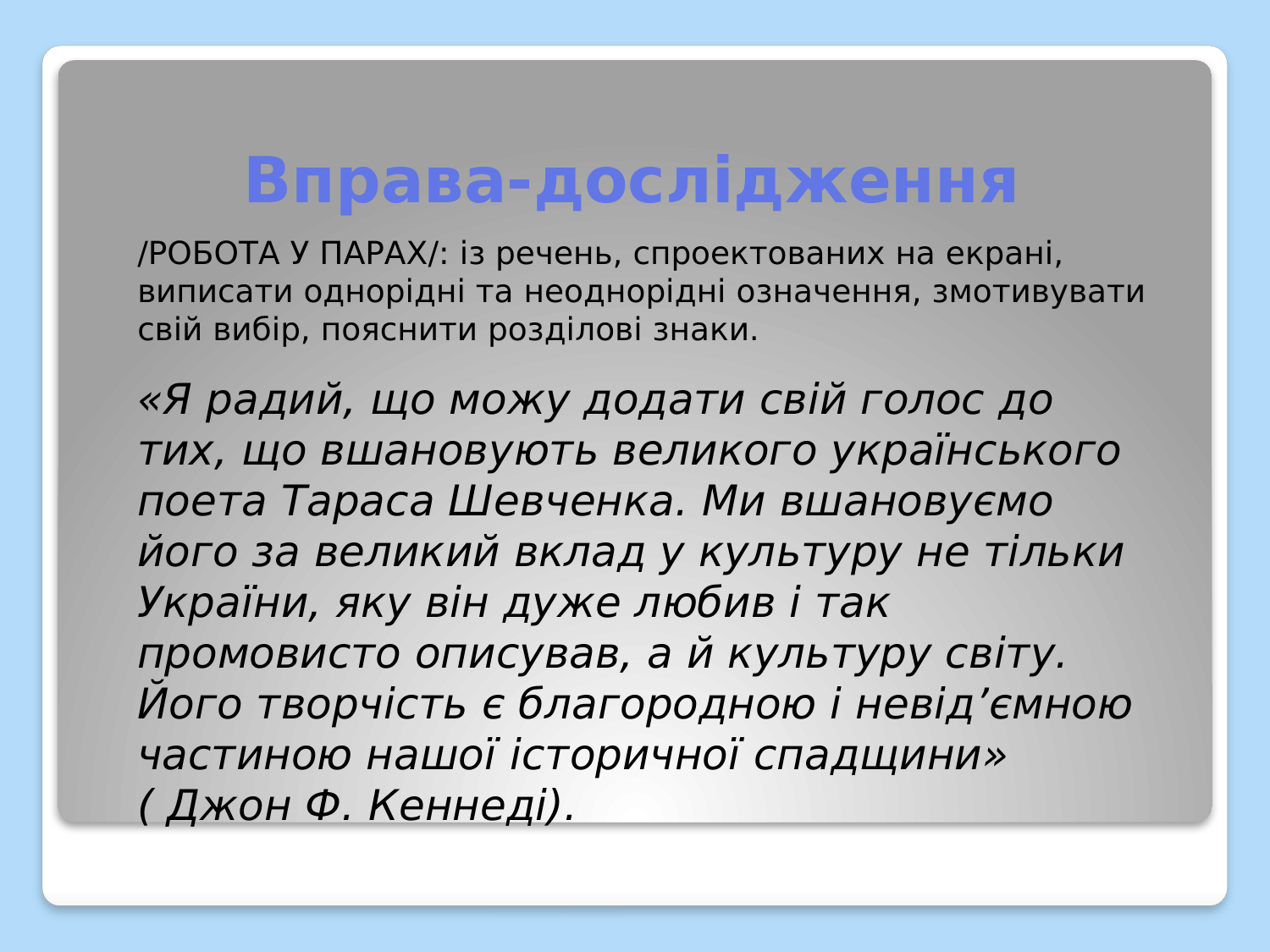

# Вправа-дослідження
/РОБОТА У ПАРАХ/: із речень, спроектованих на екрані, виписати однорідні та неоднорідні означення, змотивувати свій вибір, пояснити розділові знаки.
«Я радий, що можу додати свій голос до тих, що вшановують великого українського поета Тараса Шевченка. Ми вшановуємо його за великий вклад у культуру не тільки України, яку він дуже любив і так промовисто описував, а й культуру світу. Його творчість є благородною і невід’ємною частиною нашої історичної спадщини» ( Джон Ф. Кеннеді).